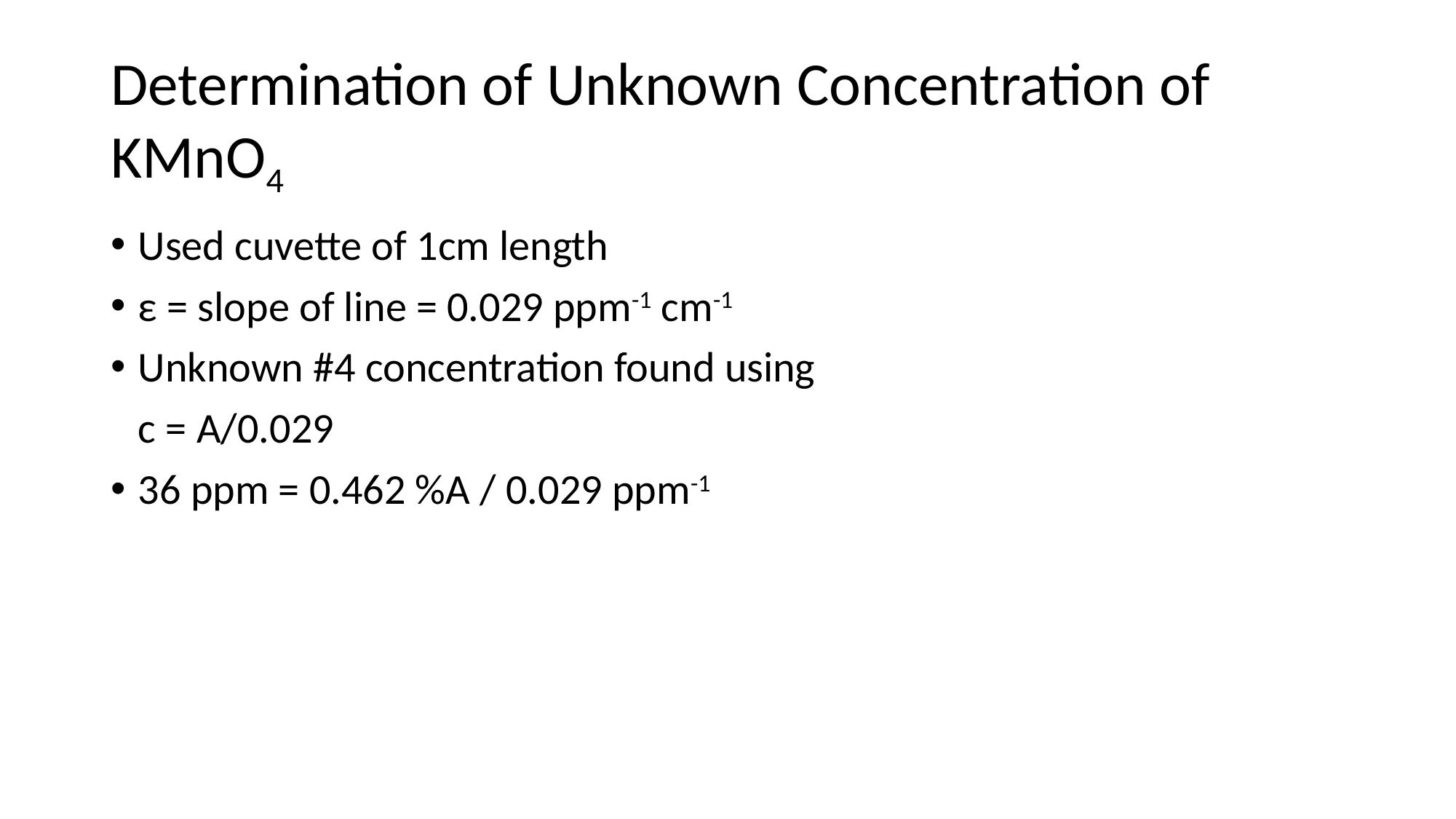

Determination of Unknown Concentration of KMnO4
Used cuvette of 1cm length
ε = slope of line = 0.029 ppm-1 cm-1
Unknown #4 concentration found using
	c = A/0.029
36 ppm = 0.462 %A / 0.029 ppm-1